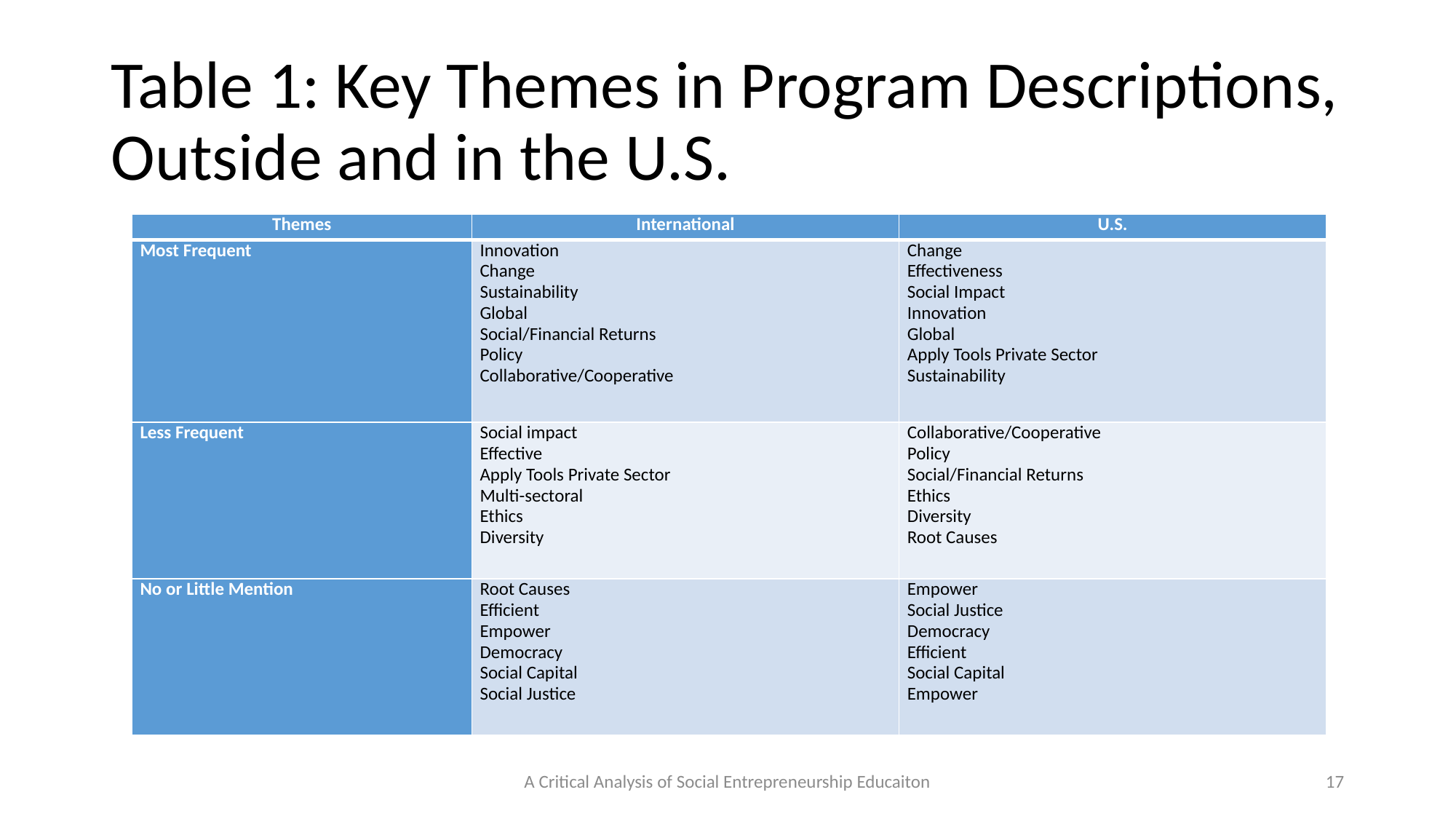

# Table 1: Key Themes in Program Descriptions, Outside and in the U.S.
| Themes | International | U.S. |
| --- | --- | --- |
| Most Frequent | Innovation Change Sustainability Global Social/Financial Returns Policy Collaborative/Cooperative | Change Effectiveness Social Impact Innovation Global Apply Tools Private Sector Sustainability |
| Less Frequent | Social impact Effective Apply Tools Private Sector Multi-sectoral Ethics Diversity | Collaborative/Cooperative Policy Social/Financial Returns Ethics Diversity Root Causes |
| No or Little Mention | Root Causes Efficient Empower Democracy Social Capital Social Justice | Empower Social Justice Democracy Efficient Social Capital Empower |
A Critical Analysis of Social Entrepreneurship Educaiton
17